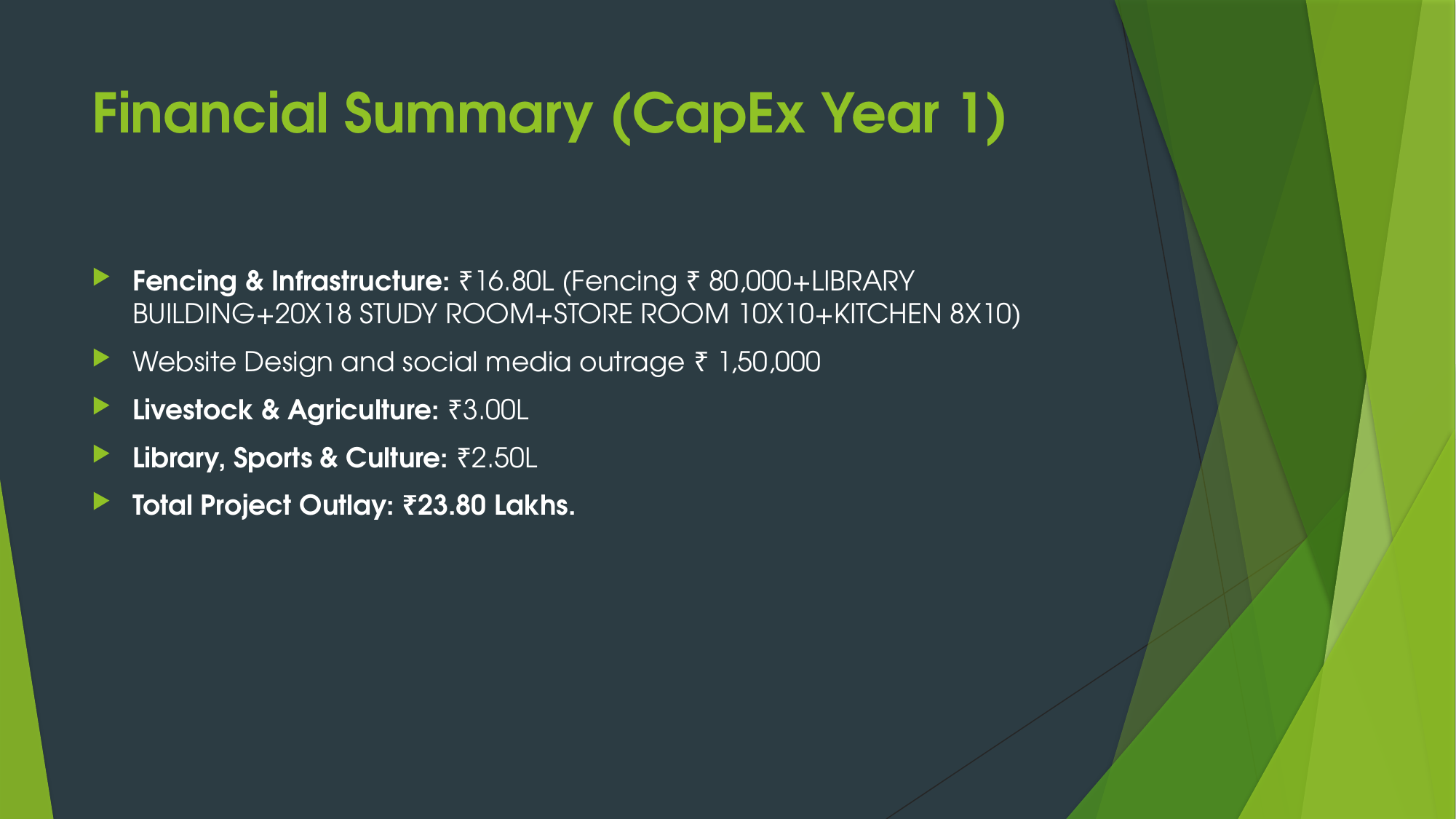

# Financial Summary (CapEx Year 1)
Fencing & Infrastructure: ₹16.80L (Fencing ₹ 80,000+LIBRARY BUILDING+20X18 STUDY ROOM+STORE ROOM 10X10+KITCHEN 8X10)
Website Design and social media outrage ₹ 1,50,000
Livestock & Agriculture: ₹3.00L
Library, Sports & Culture: ₹2.50L
Total Project Outlay: ₹23.80 Lakhs.